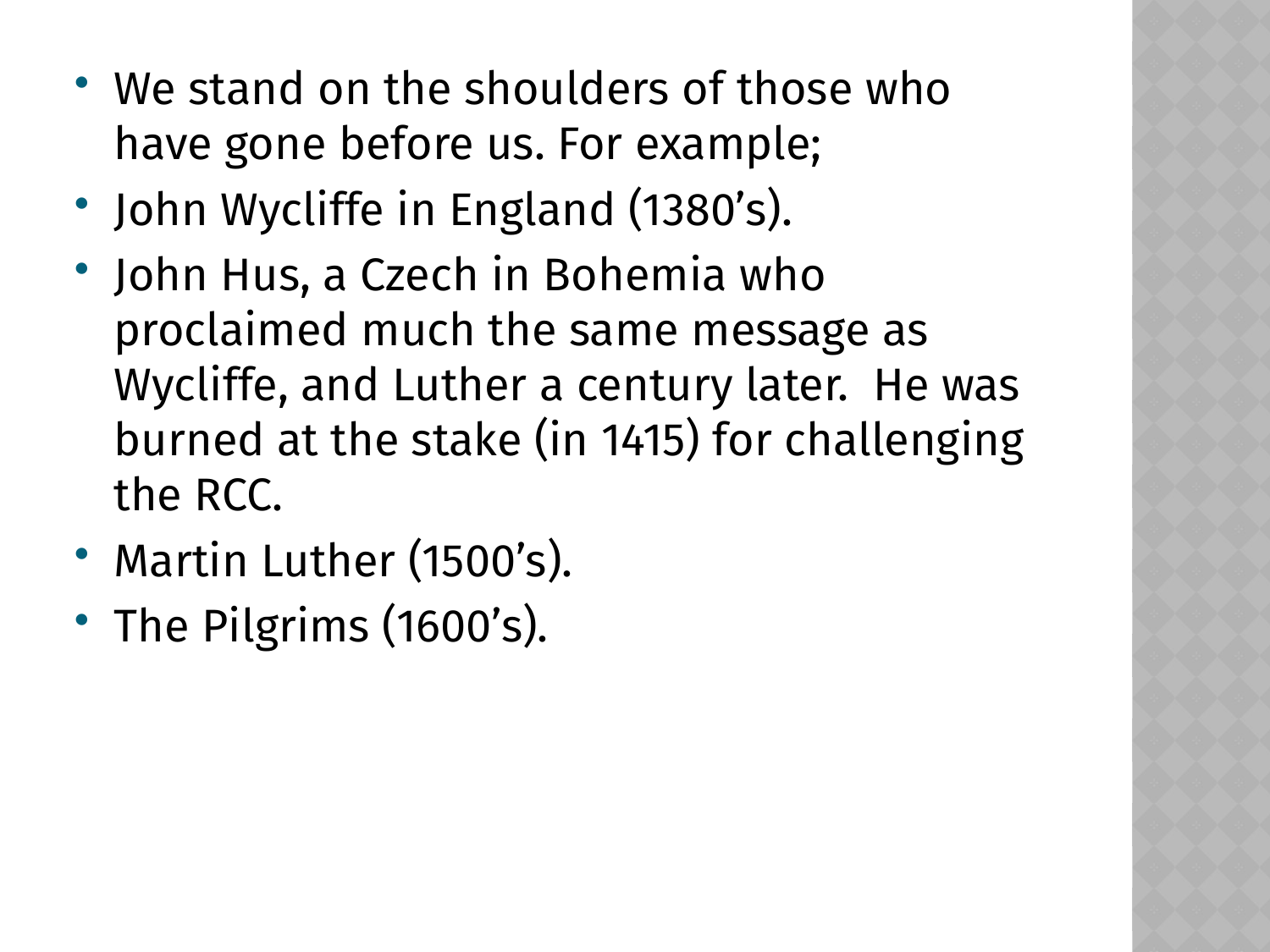

#
We stand on the shoulders of those who have gone before us. For example;
John Wycliffe in England (1380’s).
John Hus, a Czech in Bohemia who proclaimed much the same message as Wycliffe, and Luther a century later.  He was burned at the stake (in 1415) for challenging the RCC.
Martin Luther (1500’s).
The Pilgrims (1600’s).